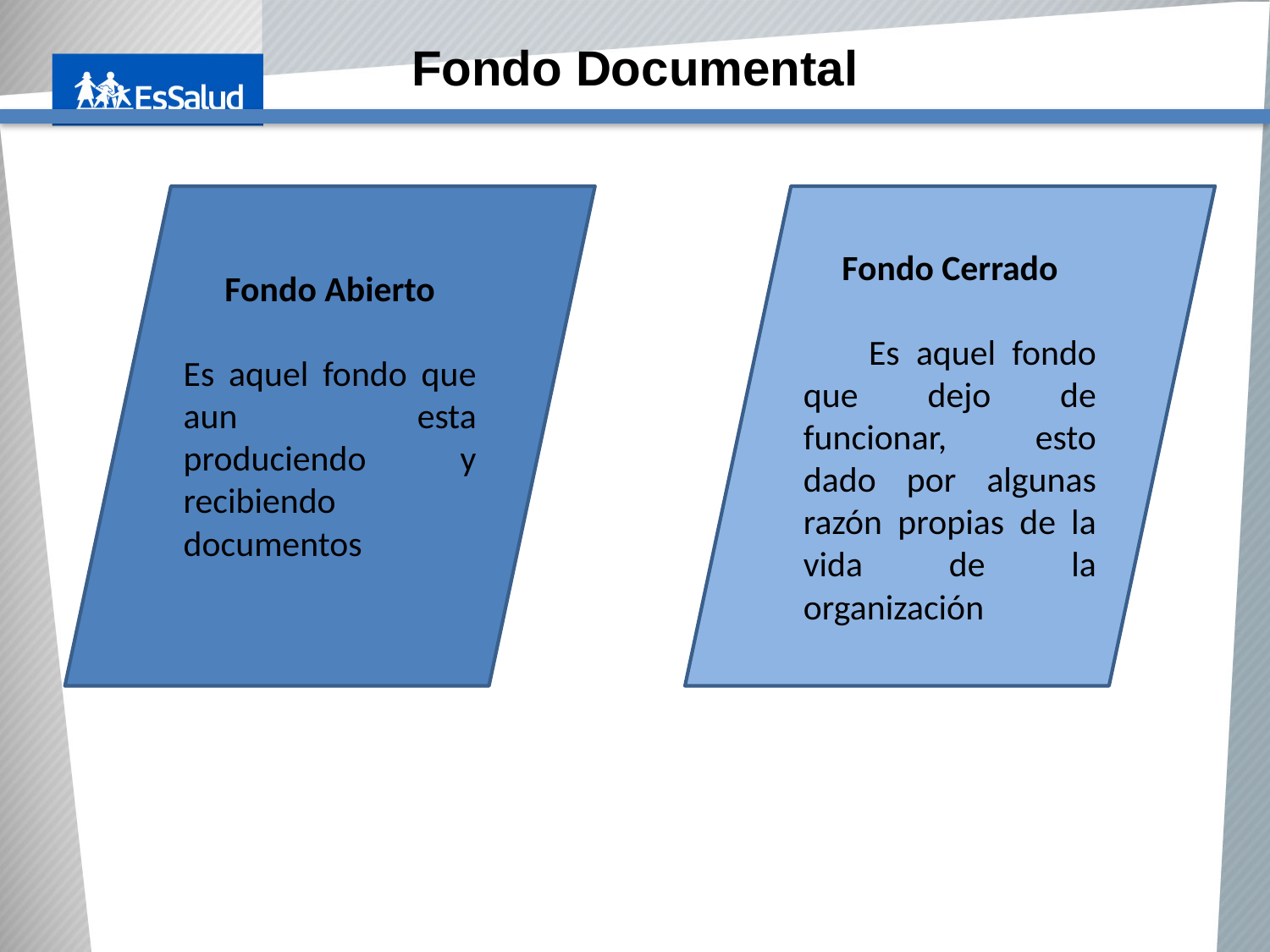

# Fondo Documental
Fondo Abierto

Es aquel fondo que aun esta produciendo y recibiendo documentos

Fondo Cerrado

    Es aquel fondo que dejo de funcionar, esto dado por algunas razón propias de la vida de la organización